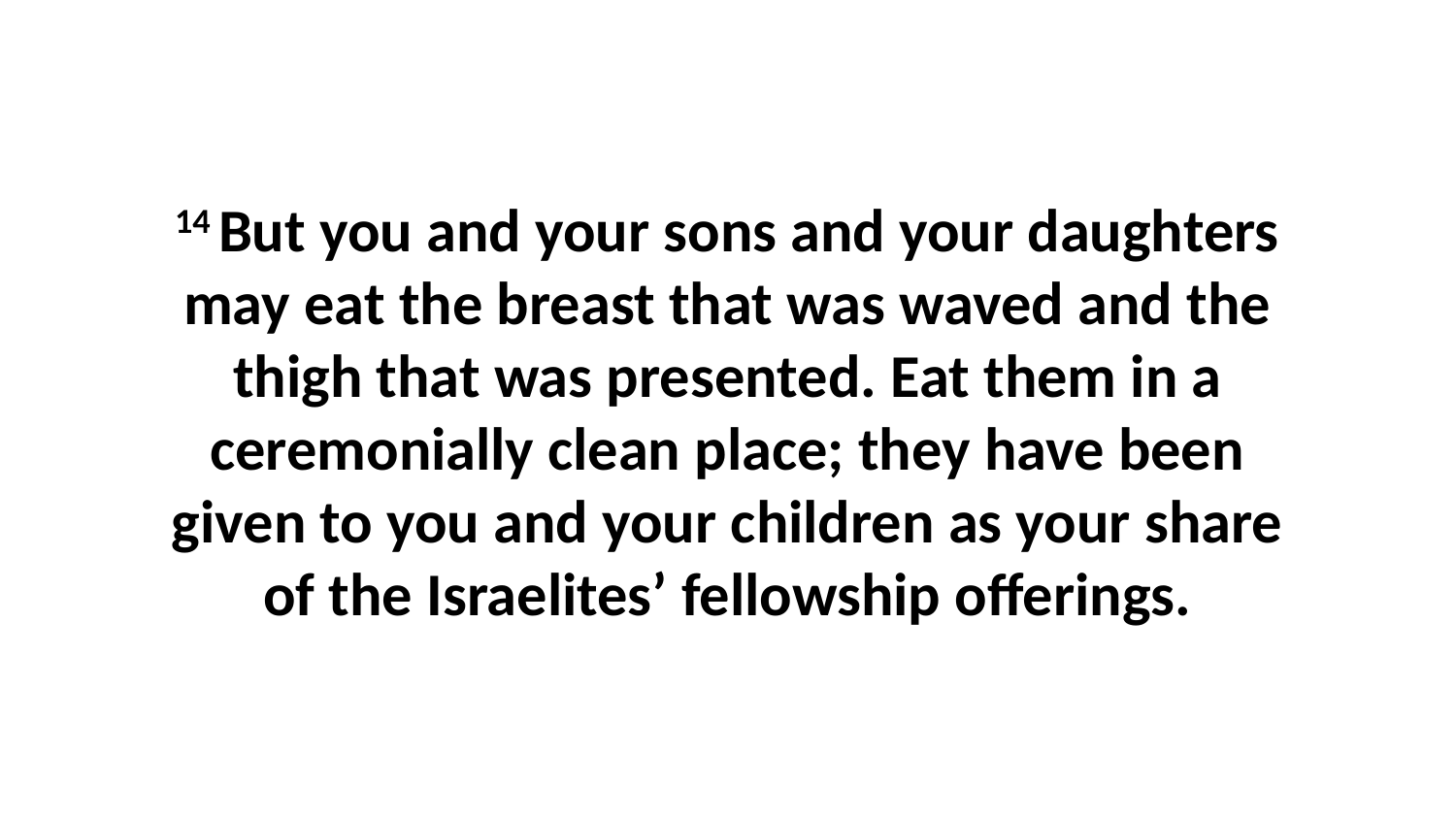

14 But you and your sons and your daughters may eat the breast that was waved and the thigh that was presented. Eat them in a ceremonially clean place; they have been given to you and your children as your share of the Israelites’ fellowship offerings.